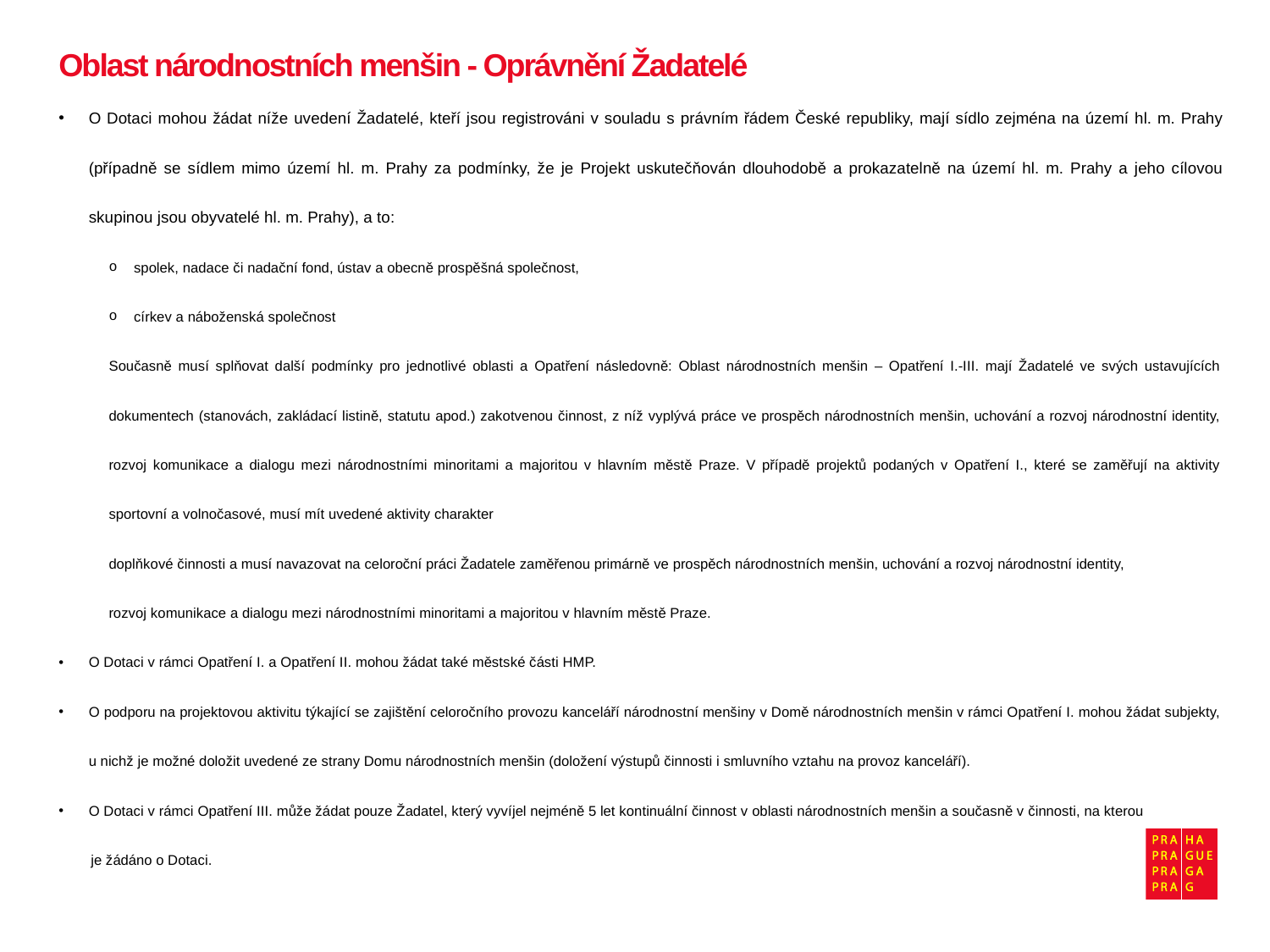

# Oblast národnostních menšin - Oprávnění Žadatelé
O Dotaci mohou žádat níže uvedení Žadatelé, kteří jsou registrováni v souladu s právním řádem České republiky, mají sídlo zejména na území hl. m. Prahy (případně se sídlem mimo území hl. m. Prahy za podmínky, že je Projekt uskutečňován dlouhodobě a prokazatelně na území hl. m. Prahy a jeho cílovou skupinou jsou obyvatelé hl. m. Prahy), a to:
spolek, nadace či nadační fond, ústav a obecně prospěšná společnost,
církev a náboženská společnost
Současně musí splňovat další podmínky pro jednotlivé oblasti a Opatření následovně: Oblast národnostních menšin – Opatření I.-III. mají Žadatelé ve svých ustavujících dokumentech (stanovách, zakládací listině, statutu apod.) zakotvenou činnost, z níž vyplývá práce ve prospěch národnostních menšin, uchování a rozvoj národnostní identity, rozvoj komunikace a dialogu mezi národnostními minoritami a majoritou v hlavním městě Praze. V případě projektů podaných v Opatření I., které se zaměřují na aktivity sportovní a volnočasové, musí mít uvedené aktivity charakter
doplňkové činnosti a musí navazovat na celoroční práci Žadatele zaměřenou primárně ve prospěch národnostních menšin, uchování a rozvoj národnostní identity,
rozvoj komunikace a dialogu mezi národnostními minoritami a majoritou v hlavním městě Praze.
O Dotaci v rámci Opatření I. a Opatření II. mohou žádat také městské části HMP.
O podporu na projektovou aktivitu týkající se zajištění celoročního provozu kanceláří národnostní menšiny v Domě národnostních menšin v rámci Opatření I. mohou žádat subjekty, u nichž je možné doložit uvedené ze strany Domu národnostních menšin (doložení výstupů činnosti i smluvního vztahu na provoz kanceláří).
O Dotaci v rámci Opatření III. může žádat pouze Žadatel, který vyvíjel nejméně 5 let kontinuální činnost v oblasti národnostních menšin a současně v činnosti, na kterou
        je žádáno o Dotaci.